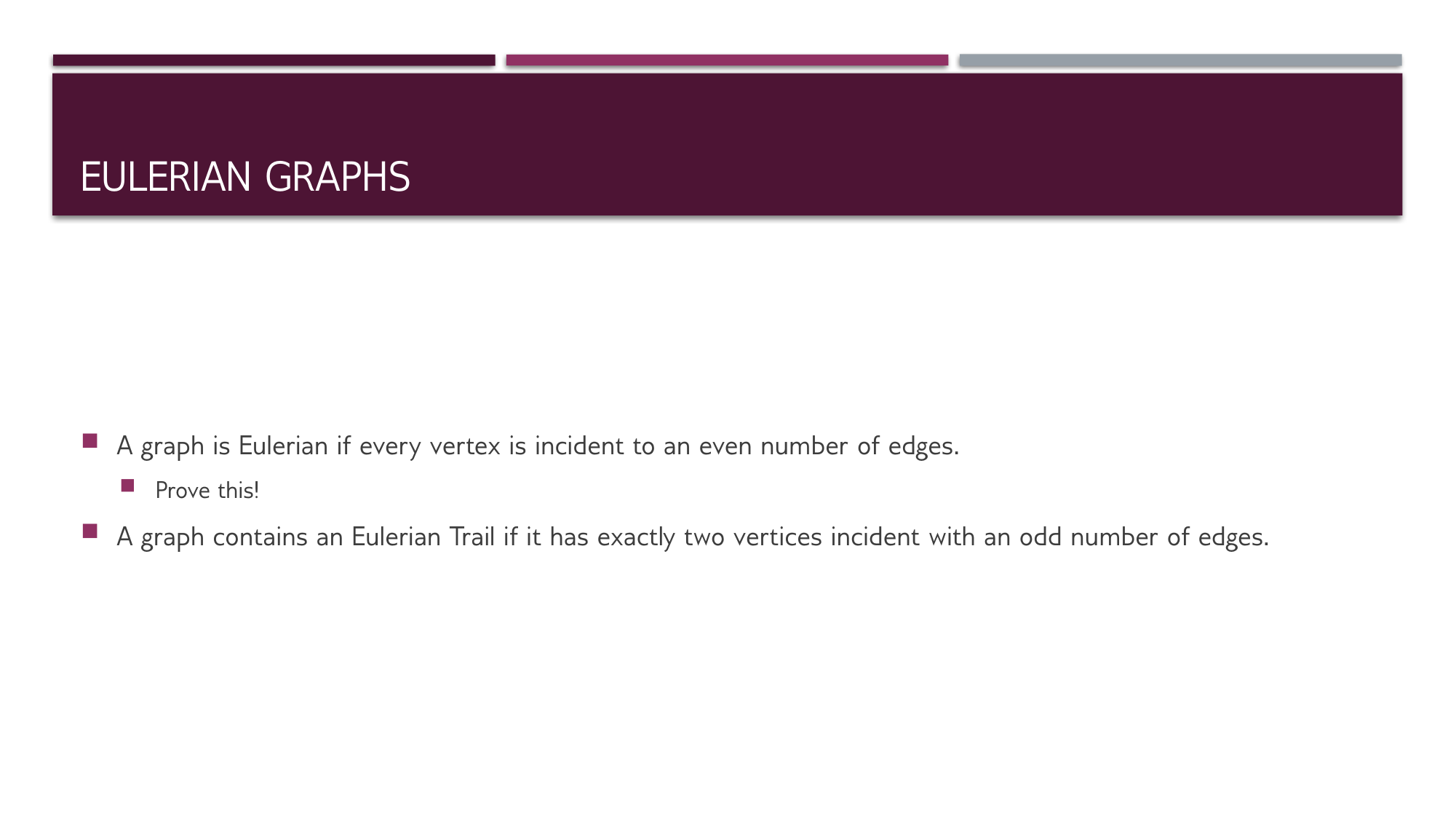

# Eulerian Graphs
A graph is Eulerian if every vertex is incident to an even number of edges.
Prove this!
A graph contains an Eulerian Trail if it has exactly two vertices incident with an odd number of edges.